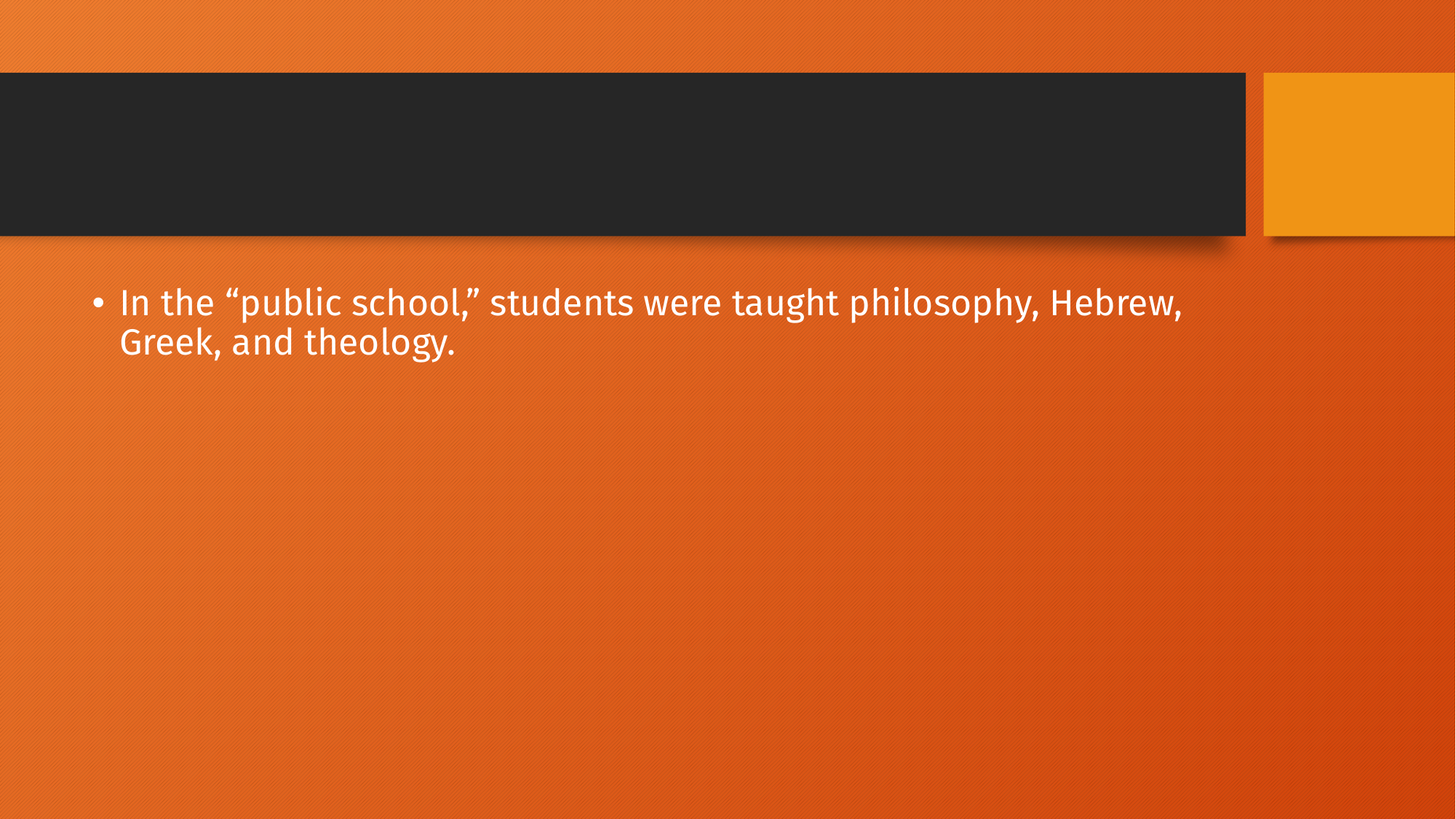

#
In the “public school,” students were taught philosophy, Hebrew, Greek, and theology.